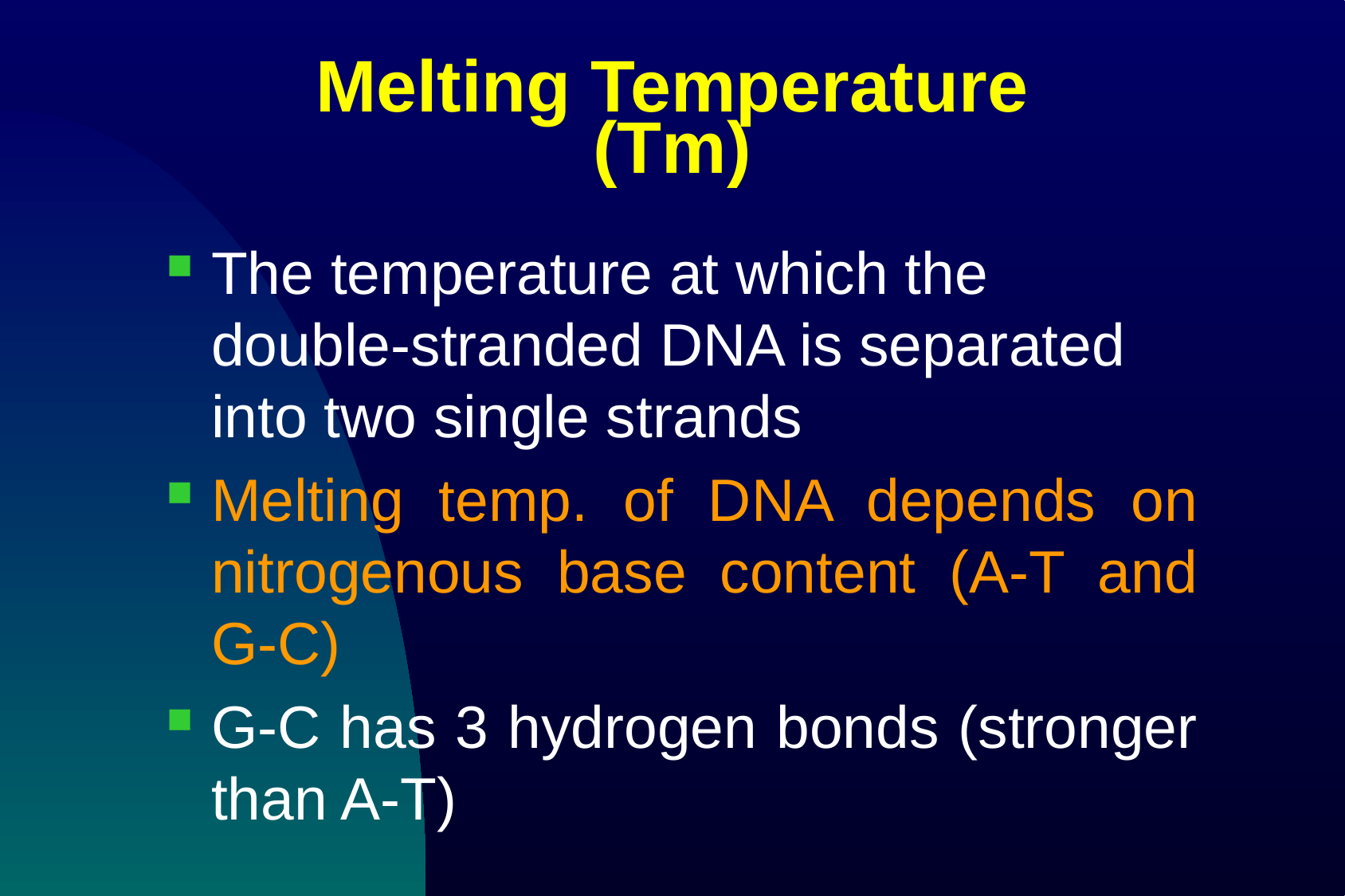

# Melting Temperature (Tm)
The temperature at which the double-stranded DNA is separated into two single strands
Melting temp. of DNA depends on nitrogenous base content (A-T and G-C)
G-C has 3 hydrogen bonds (stronger than A-T)